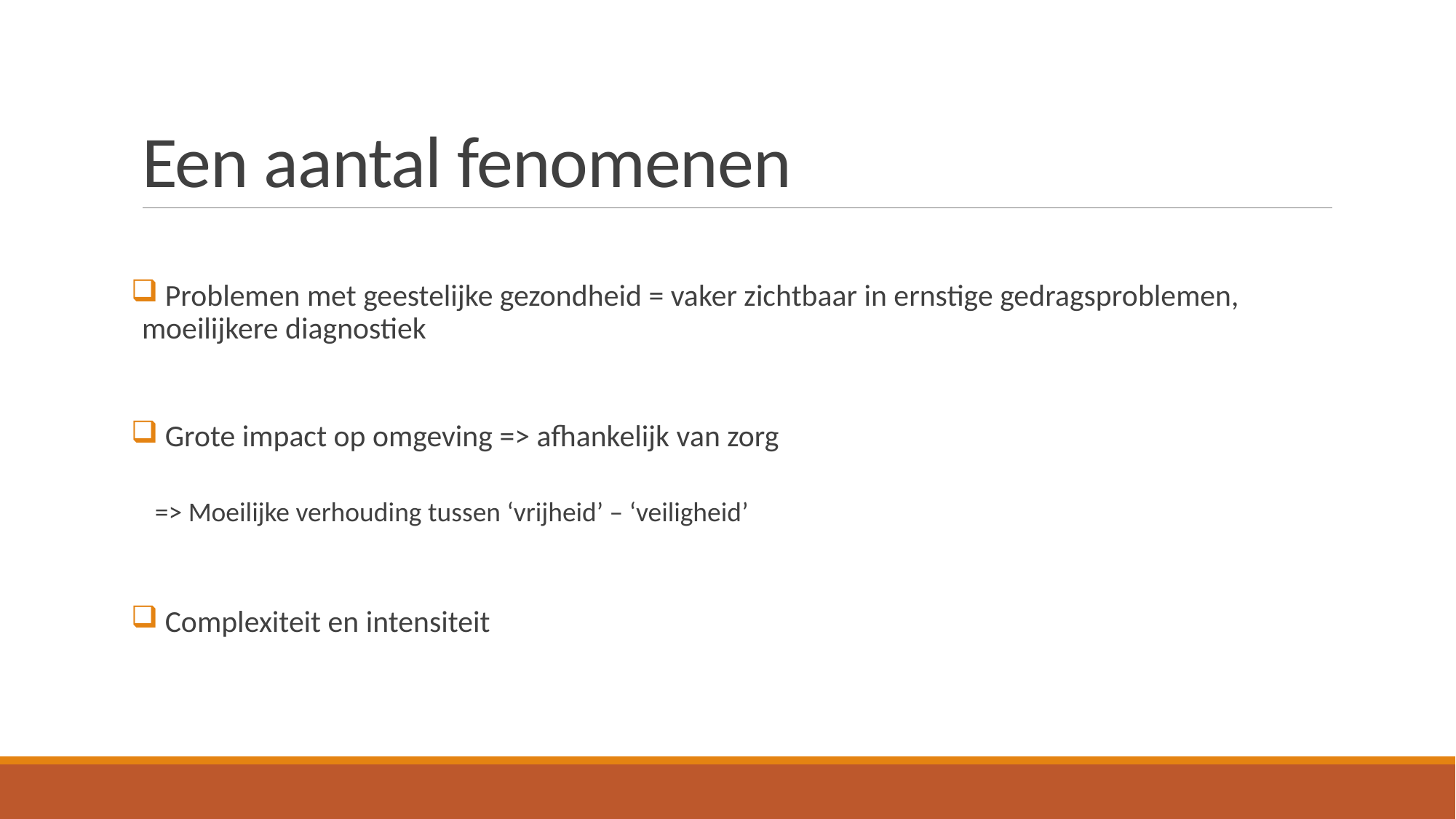

# Een aantal fenomenen

 Problemen met geestelijke gezondheid = vaker zichtbaar in ernstige gedragsproblemen, moeilijkere diagnostiek

 Grote impact op omgeving => afhankelijk van zorg

=> Moeilijke verhouding tussen ‘vrijheid’ – ‘veiligheid’

 Complexiteit en intensiteit